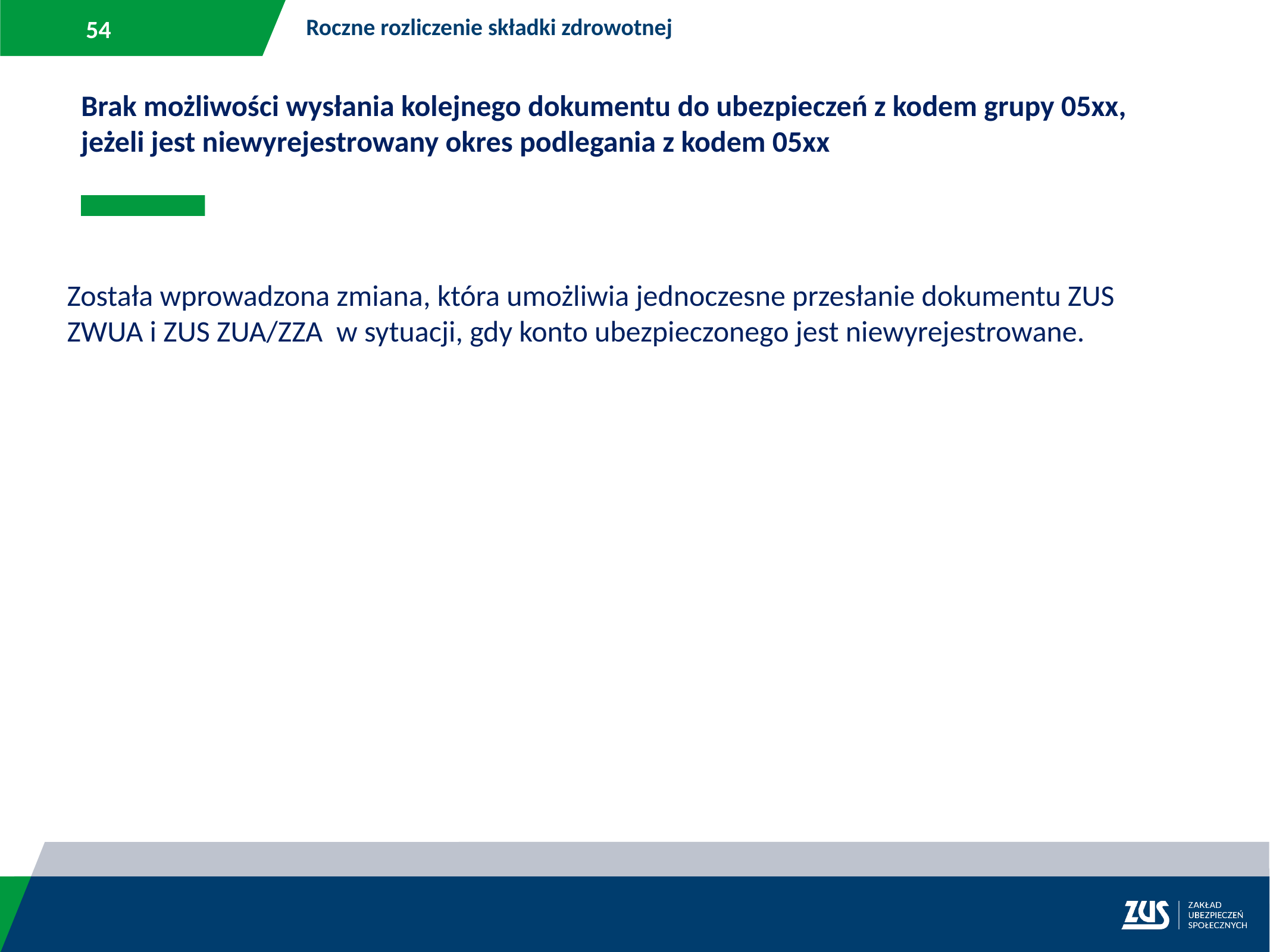

Roczne rozliczenie składki zdrowotnej
Brak możliwości wysłania kolejnego dokumentu do ubezpieczeń z kodem grupy 05xx, jeżeli jest niewyrejestrowany okres podlegania z kodem 05xx
Została wprowadzona zmiana, która umożliwia jednoczesne przesłanie dokumentu ZUS ZWUA i ZUS ZUA/ZZA  w sytuacji, gdy konto ubezpieczonego jest niewyrejestrowane.